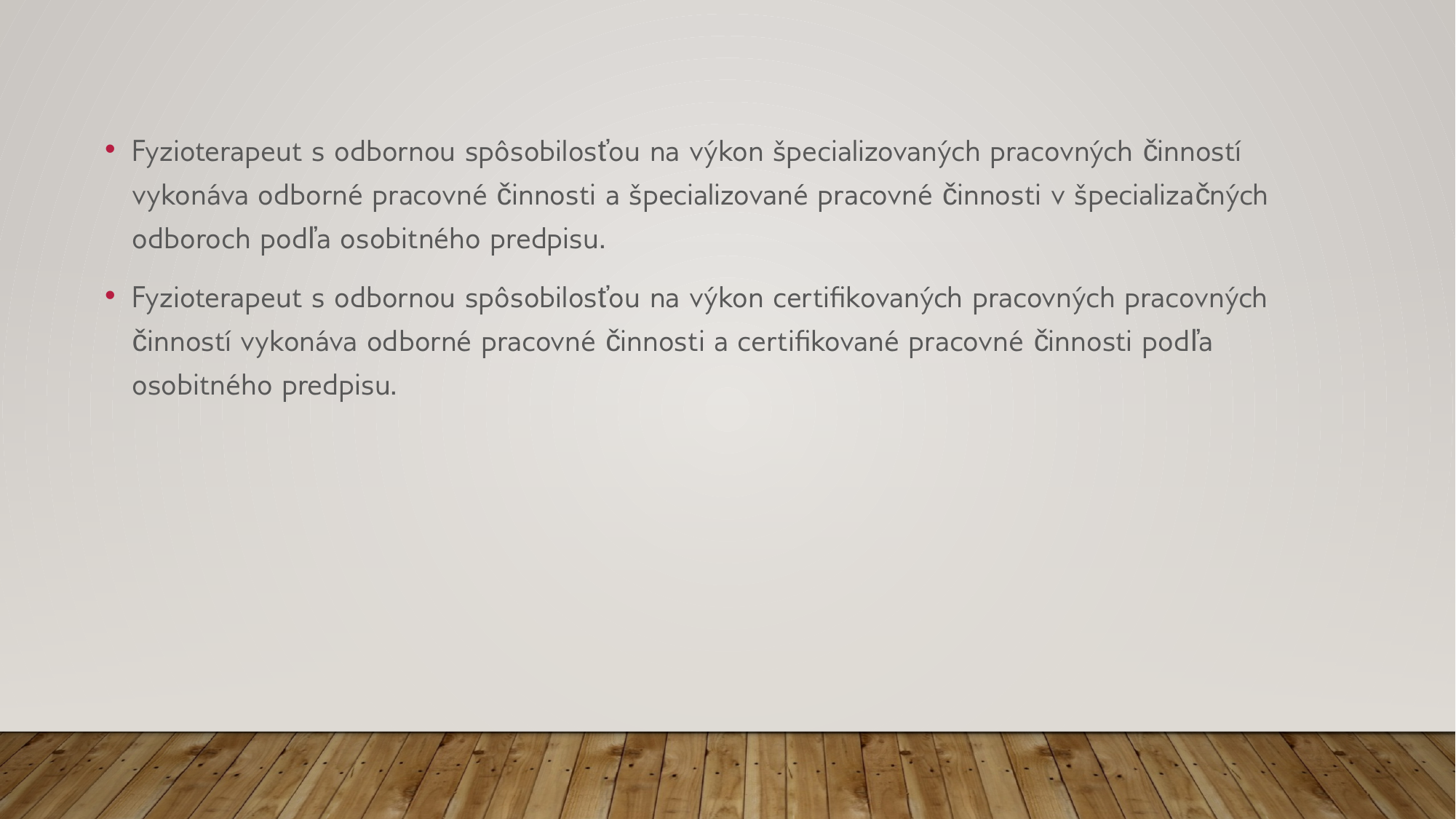

Fyzioterapeut s odbornou spôsobilosťou na výkon špecializovaných pracovných činností vykonáva odborné pracovné činnosti a špecializované pracovné činnosti v špecializačných odboroch podľa osobitného predpisu.
Fyzioterapeut s odbornou spôsobilosťou na výkon certifikovaných pracovných pracovných činností vykonáva odborné pracovné činnosti a certifikované pracovné činnosti podľa osobitného predpisu.